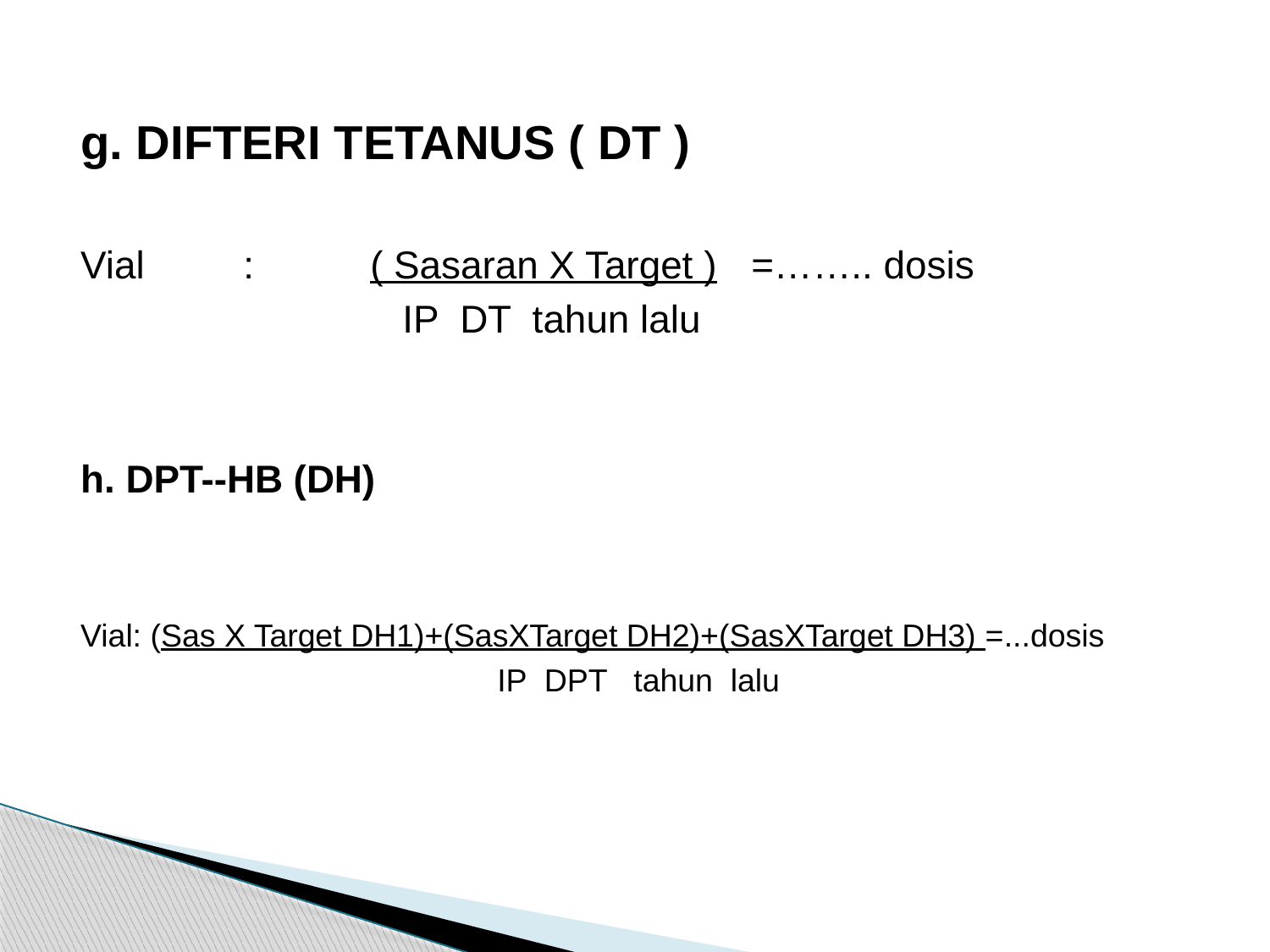

g. DIFTERI TETANUS ( DT )

Vial	:	( Sasaran X Target )	=…….. dosis
			   IP  DT  tahun lalu

h. DPT--HB (DH)

Vial: (Sas X Target DH1)+(SasXTarget DH2)+(SasXTarget DH3) =...dosis
				IP  DPT   tahun  lalu